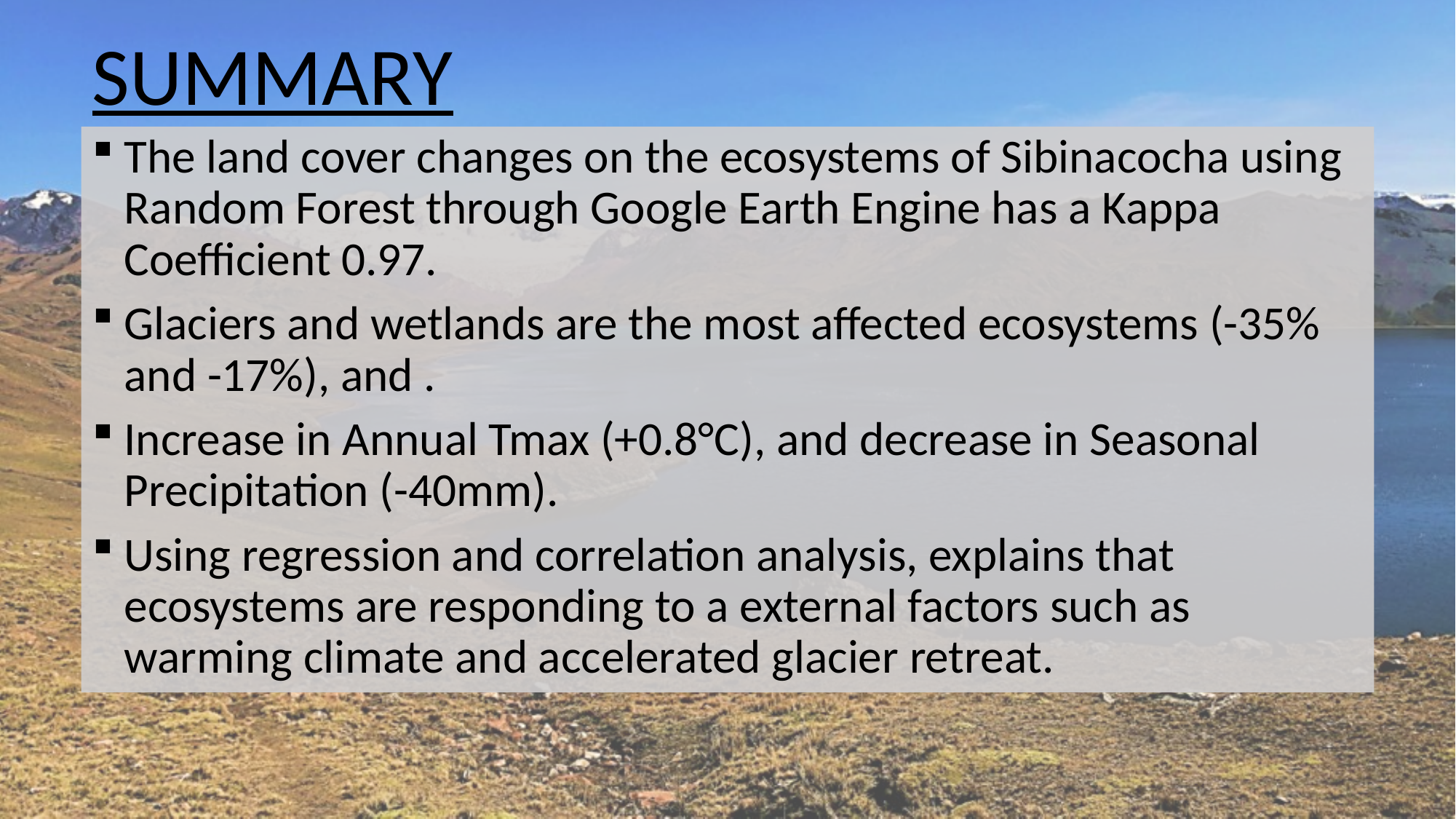

# SUMMARY
The land cover changes on the ecosystems of Sibinacocha using Random Forest through Google Earth Engine has a Kappa Coefficient 0.97.
Glaciers and wetlands are the most affected ecosystems (-35% and -17%), and .
Increase in Annual Tmax (+0.8°C), and decrease in Seasonal Precipitation (-40mm).
Using regression and correlation analysis, explains that ecosystems are responding to a external factors such as warming climate and accelerated glacier retreat.